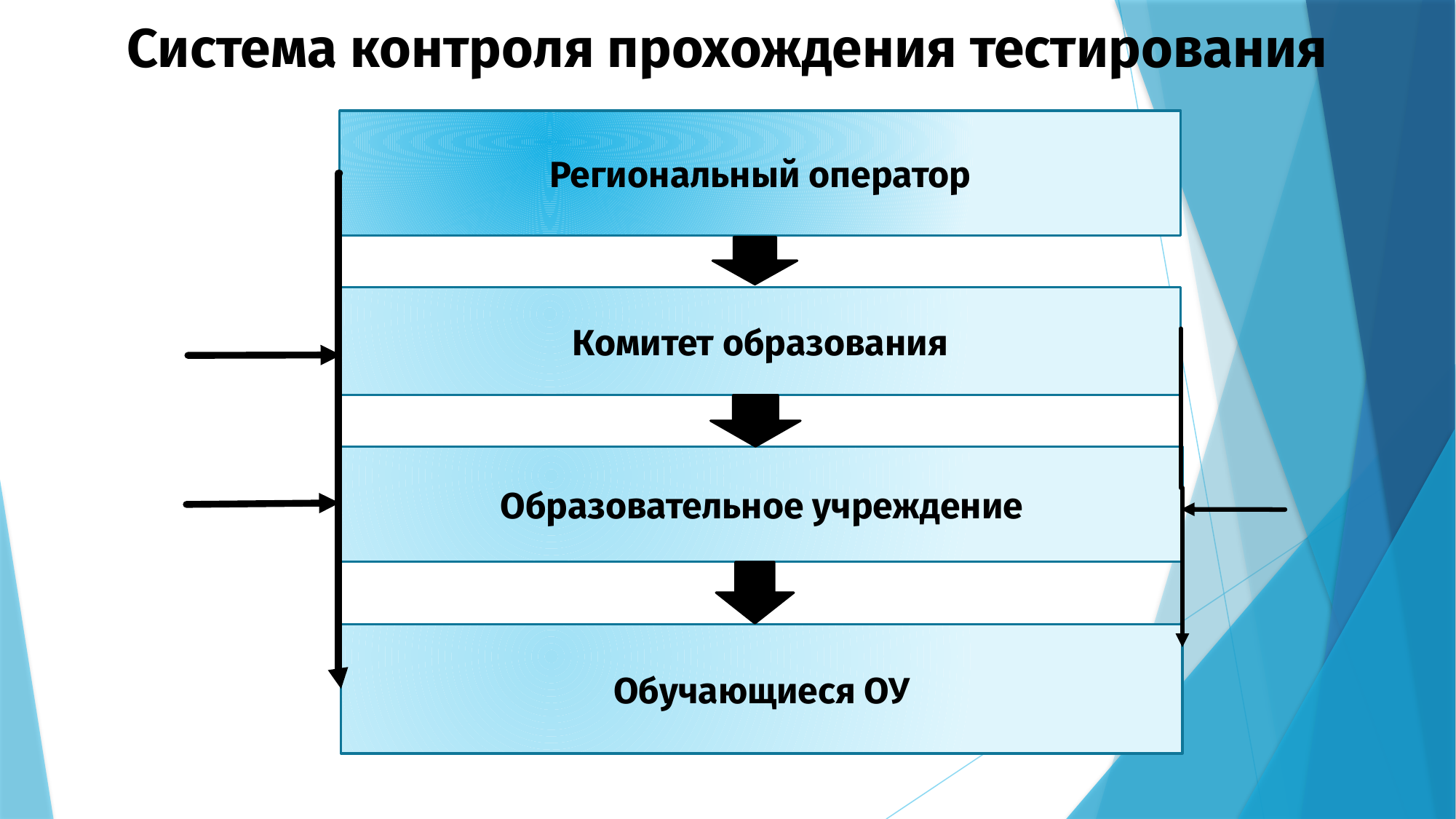

# Система контроля прохождения тестирования
Региональный оператор

Комитет образования

Образовательное учреждение

Обучающиеся ОУ